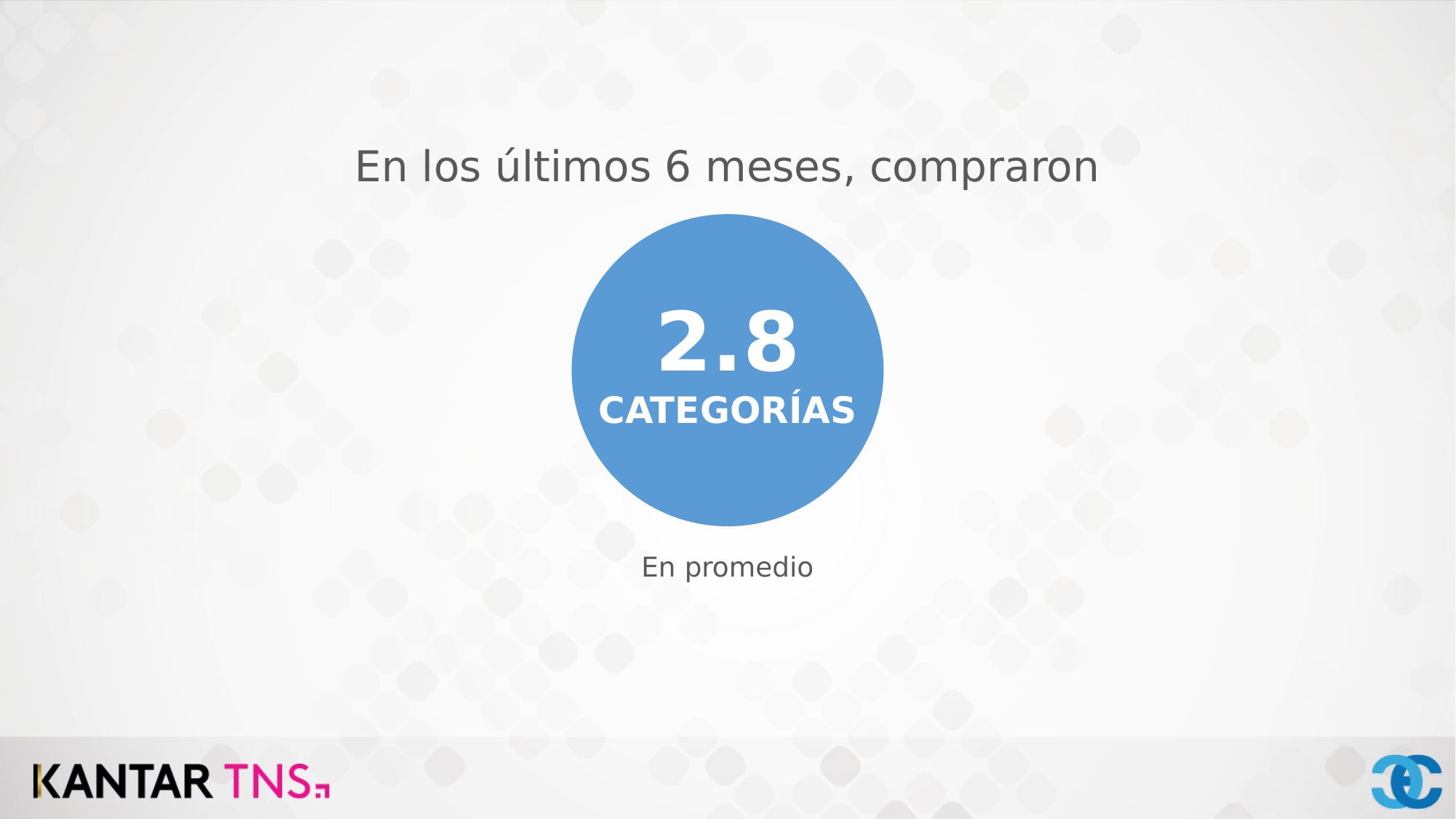

En los últimos 6 meses, compraron

2.8
CATEGORÍAS
En promedio